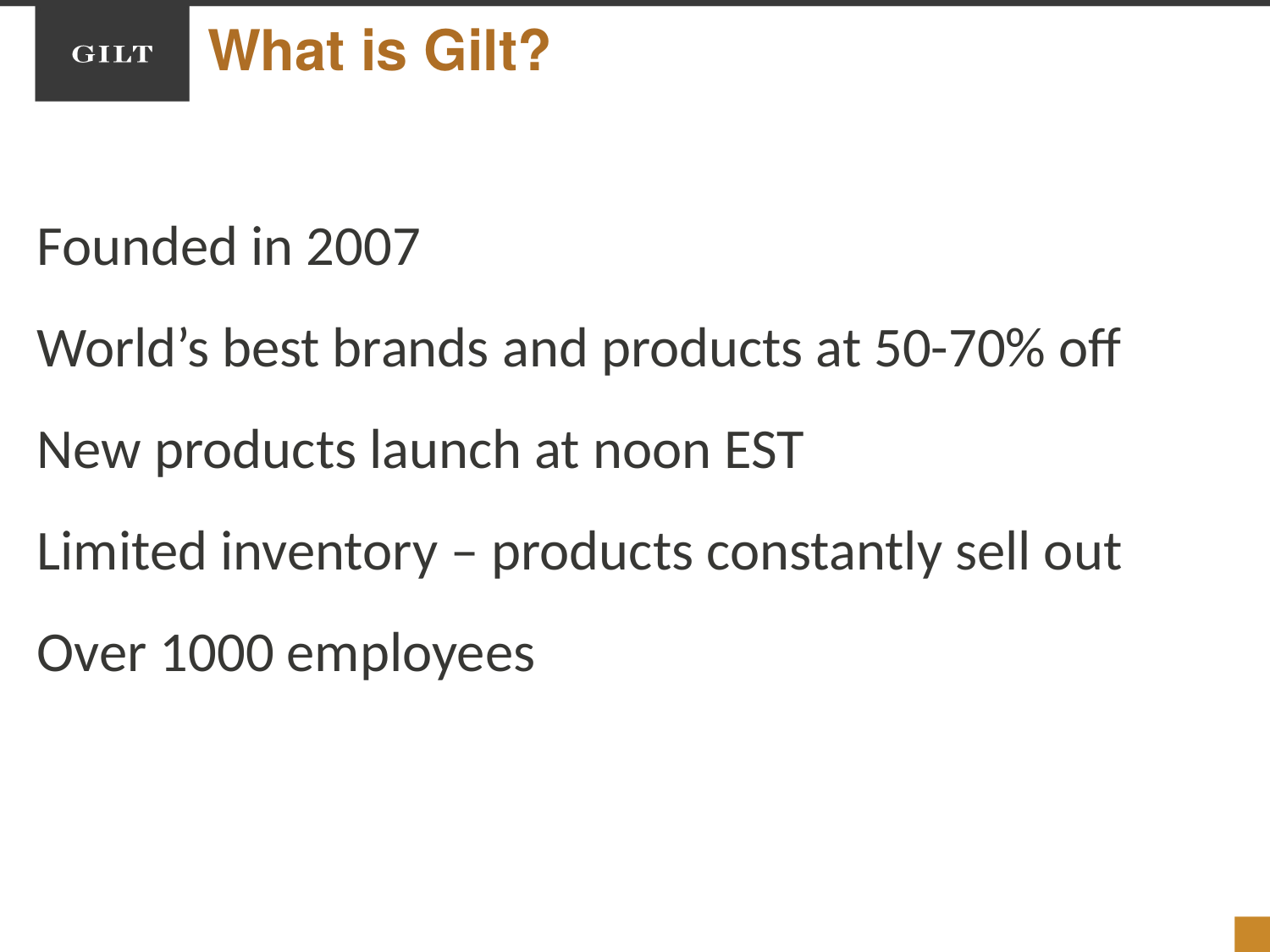

What is Gilt?
Founded in 2007
World’s best brands and products at 50-70% off
New products launch at noon EST
Limited inventory – products constantly sell out
Over 1000 employees